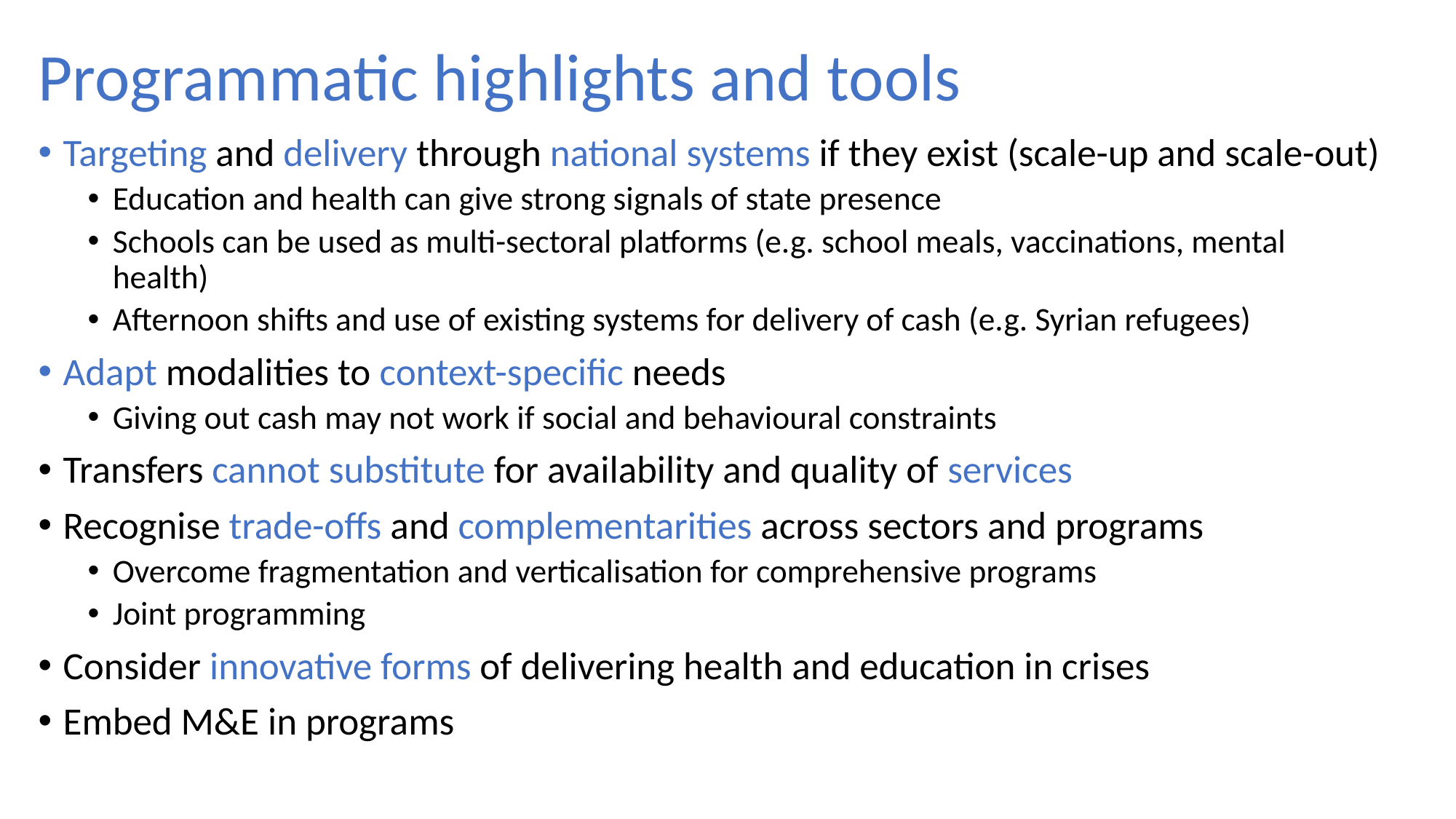

# Programmatic highlights and tools
Targeting and delivery through national systems if they exist (scale-up and scale-out)
Education and health can give strong signals of state presence
Schools can be used as multi-sectoral platforms (e.g. school meals, vaccinations, mental health)
Afternoon shifts and use of existing systems for delivery of cash (e.g. Syrian refugees)
Adapt modalities to context-specific needs
Giving out cash may not work if social and behavioural constraints
Transfers cannot substitute for availability and quality of services
Recognise trade-offs and complementarities across sectors and programs
Overcome fragmentation and verticalisation for comprehensive programs
Joint programming
Consider innovative forms of delivering health and education in crises
Embed M&E in programs